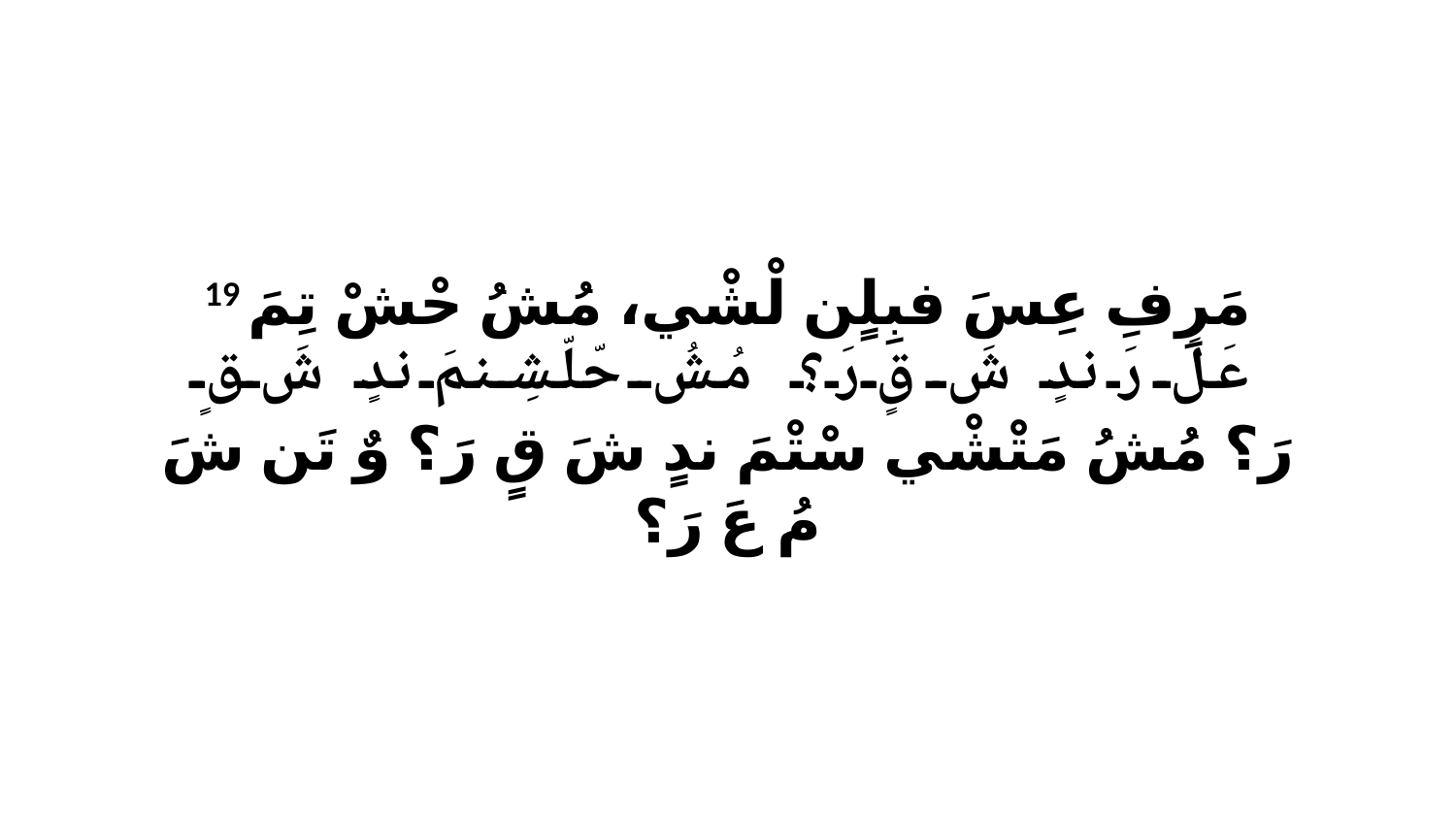

19 مَرِفِ عِسَ فبِلٍن لْشْي، مُشُ حْشْ تِمَ عَلَ رَ ندٍ شَ قٍ رَ؟ مُشُ حّلّشِنمَ ندٍ شَ قٍ رَ؟ مُشُ مَتْشْي سْتْمَ ندٍ شَ قٍ رَ؟ وٌ تَن شَ مُ عَ رَ؟